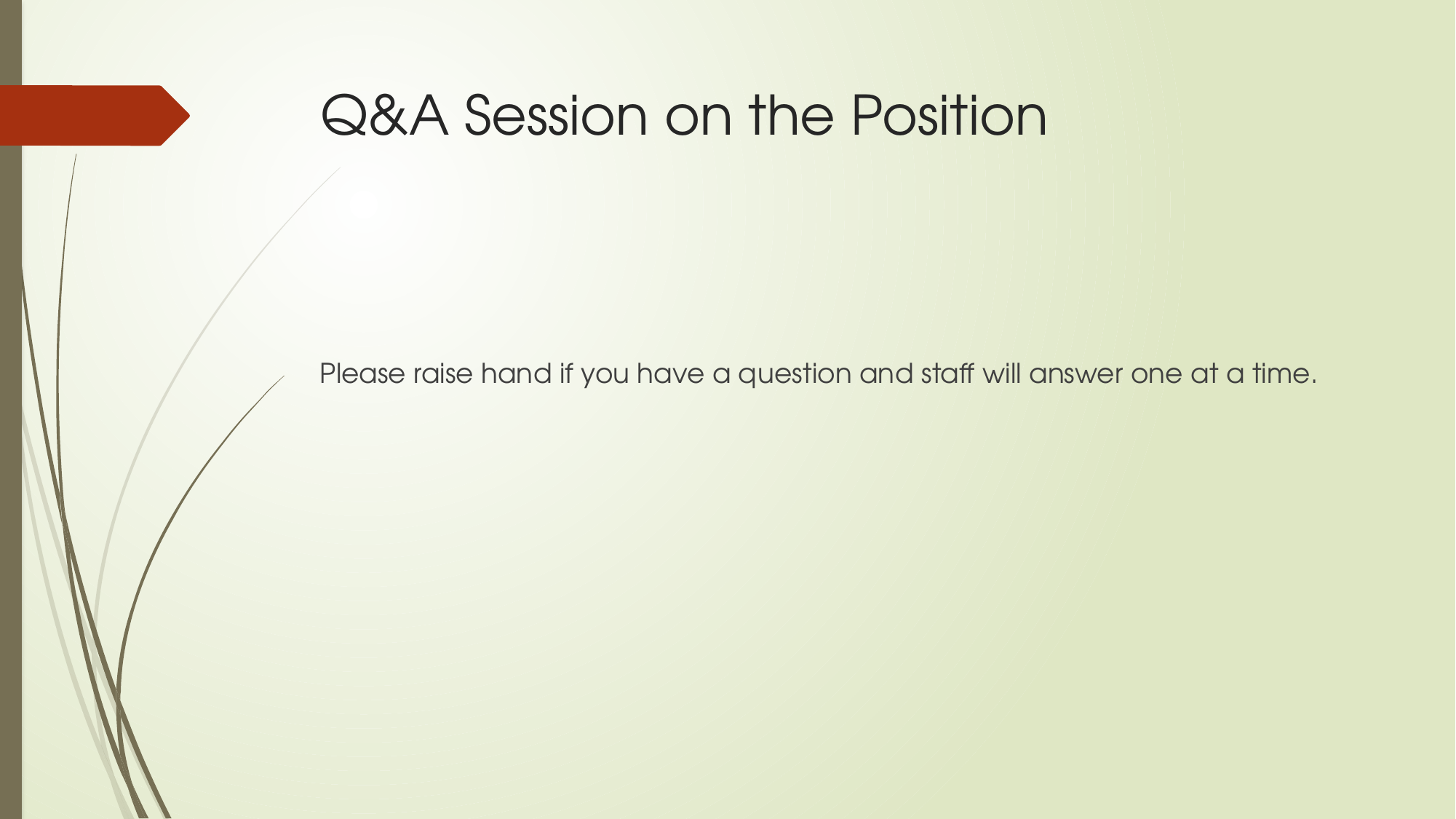

# Q&A Session on the Position

Please raise hand if you have a question and staff will answer one at a time.